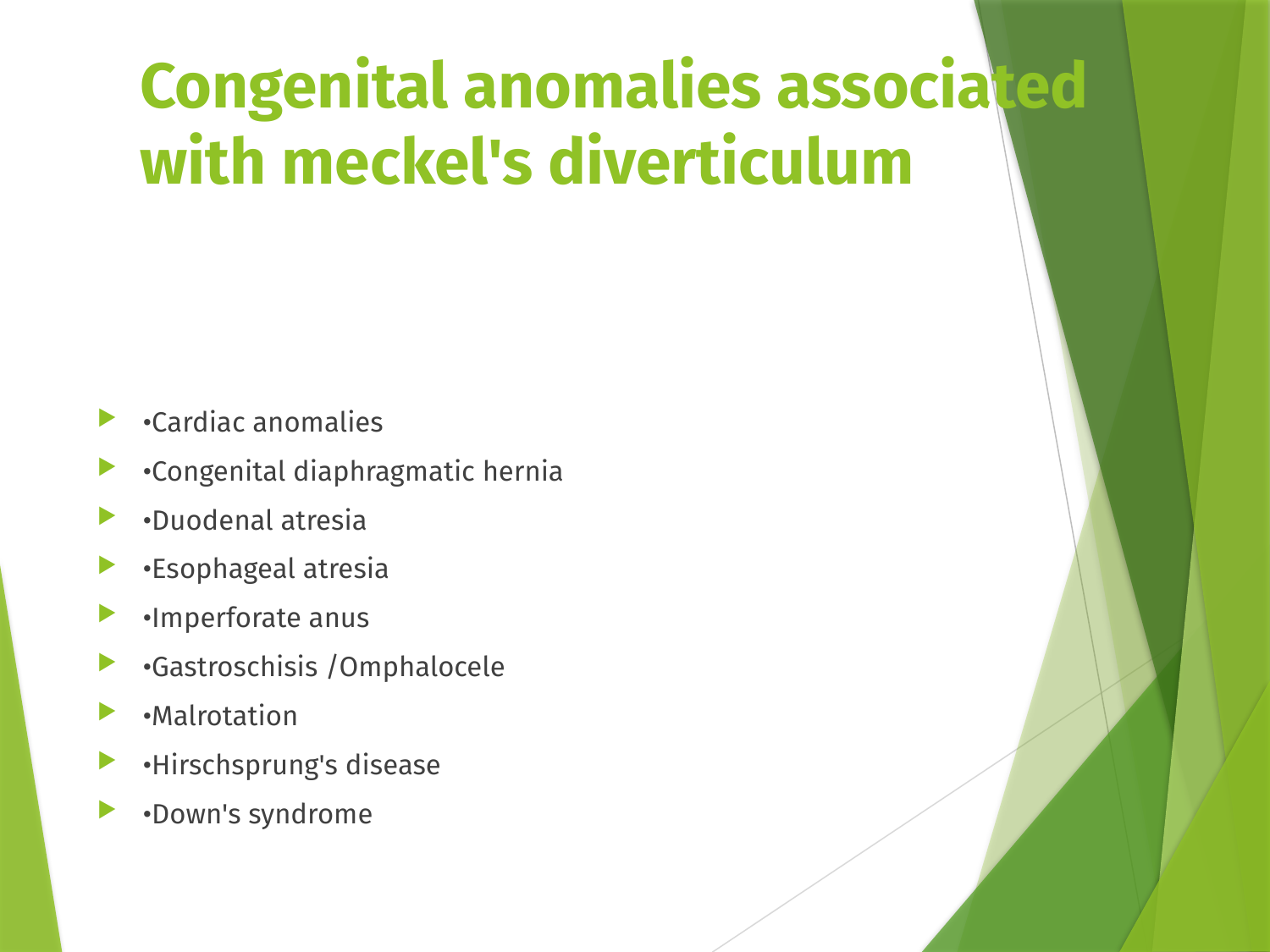

# Congenital anomalies associated with meckel's diverticulum

•Cardiac anomalies
•Congenital diaphragmatic hernia
•Duodenal atresia
•Esophageal atresia
•Imperforate anus
•Gastroschisis /Omphalocele
•Malrotation
•Hirschsprung's disease
•Down's syndrome